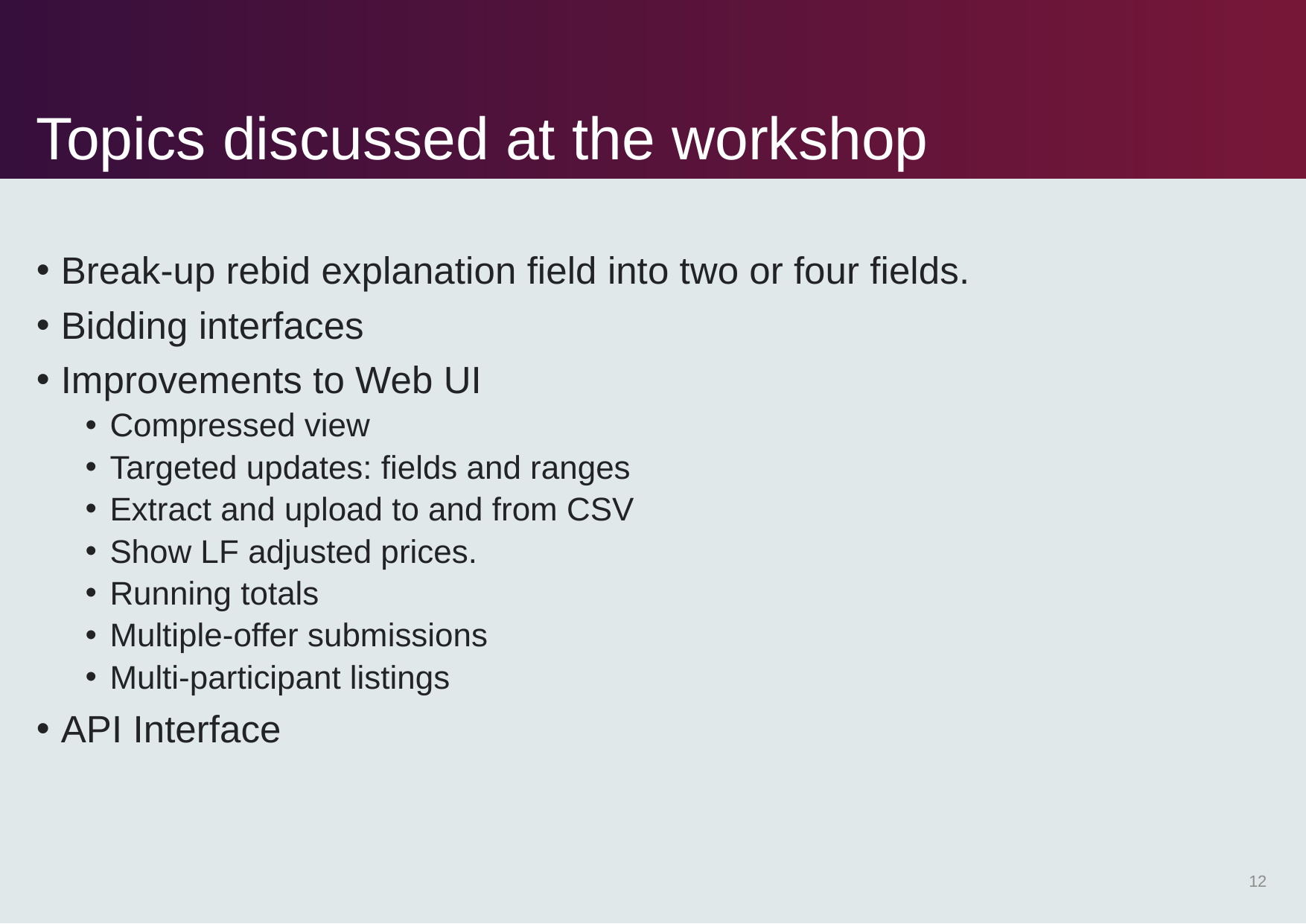

# Topics discussed at the workshop
Break-up rebid explanation field into two or four fields.
Bidding interfaces
Improvements to Web UI
Compressed view
Targeted updates: fields and ranges
Extract and upload to and from CSV
Show LF adjusted prices.
Running totals
Multiple-offer submissions
Multi-participant listings
API Interface

12